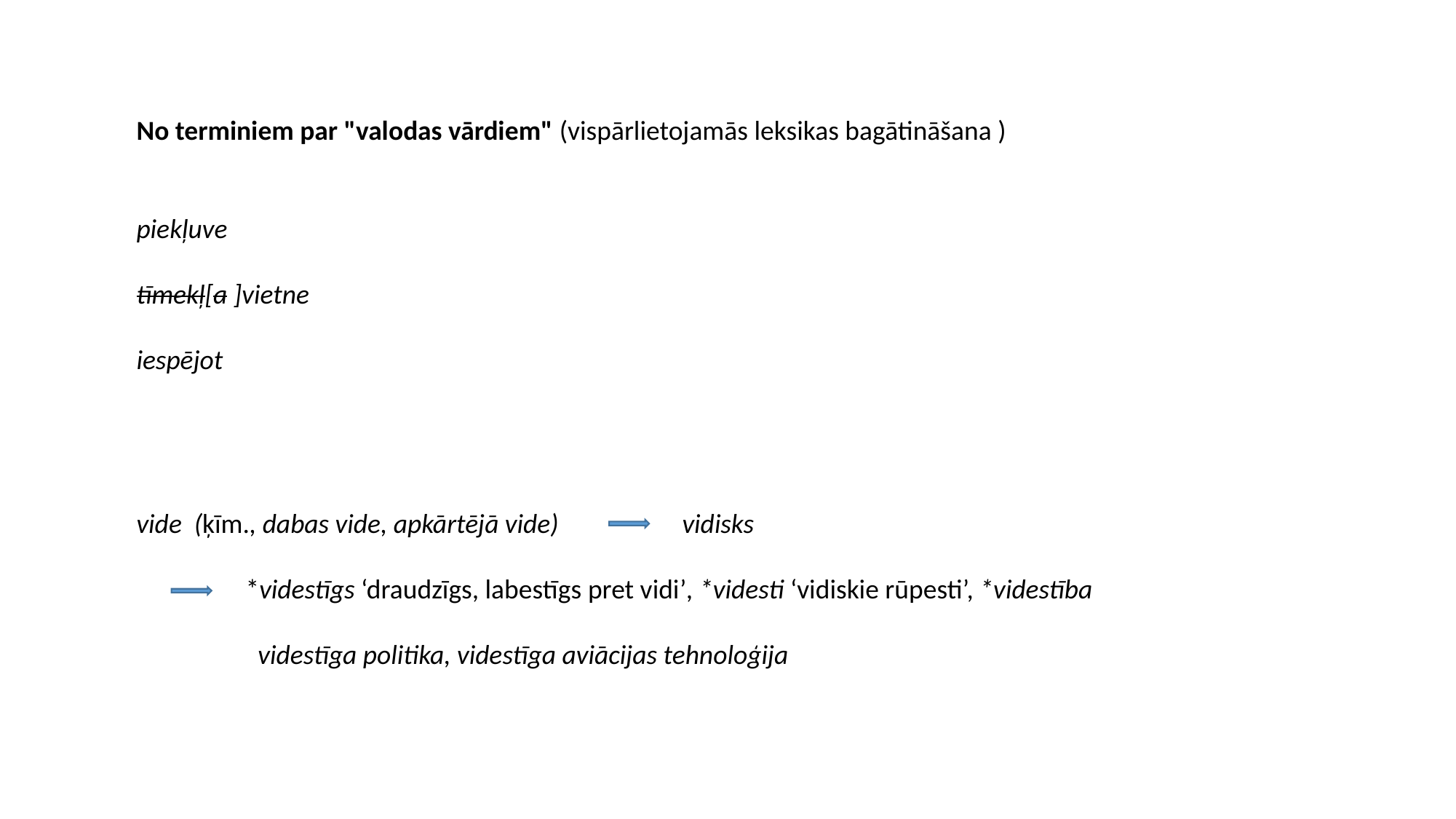

No terminiem par "valodas vārdiem" (vispārlietojamās leksikas bagātināšana )

piekļuve

tīmekļ[a ]vietne

iespējot

vide  (ķīm., dabas vide, apkārtējā vide)		vidisks

	*videstīgs ‘draudzīgs, labestīgs pret vidi’, *videsti ‘vidiskie rūpesti’, *videstība

	  videstīga politika, videstīga aviācijas tehnoloģija